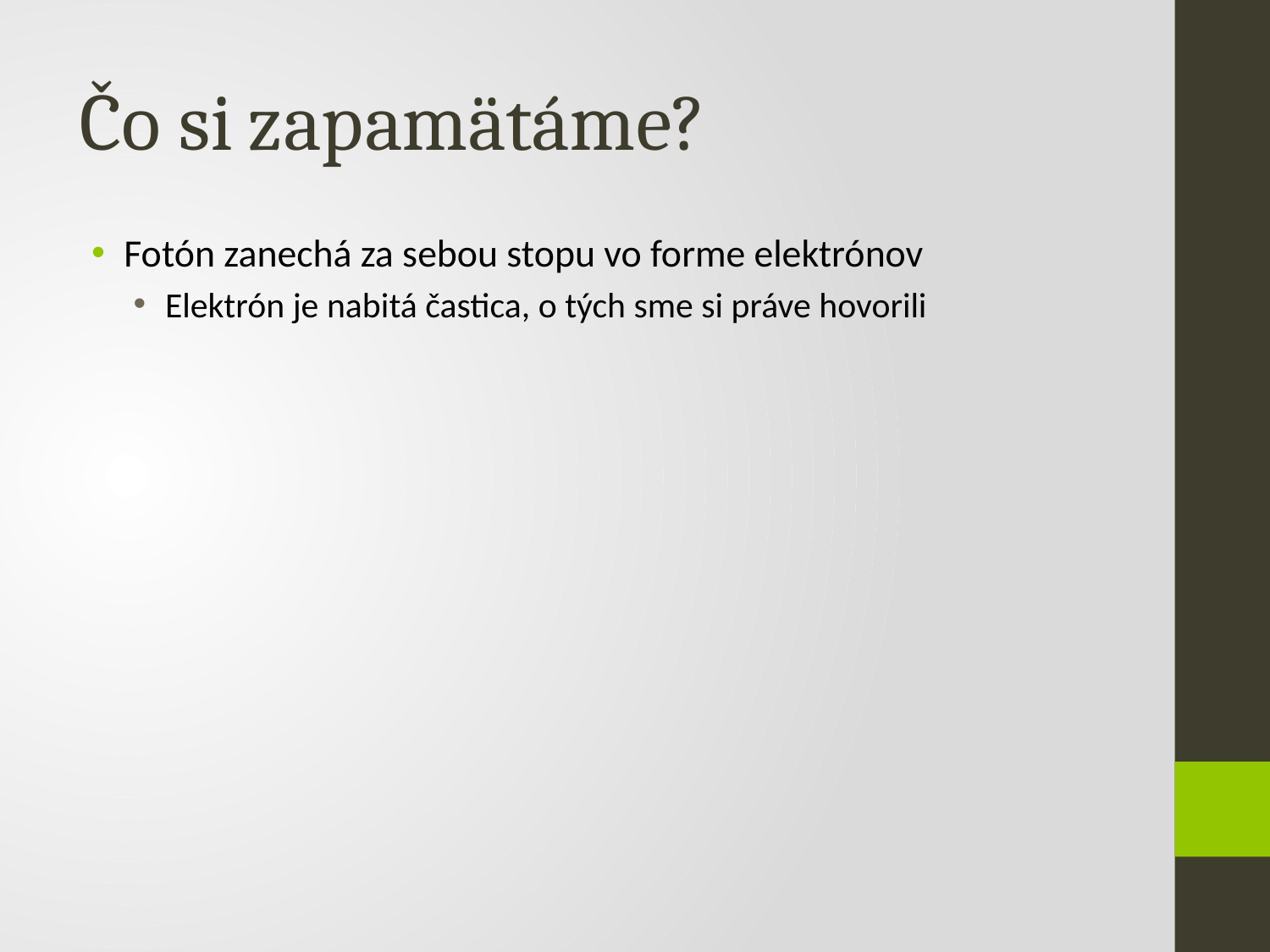

# Čo si zapamätáme?
Fotón zanechá za sebou stopu vo forme elektrónov
Elektrón je nabitá častica, o tých sme si práve hovorili